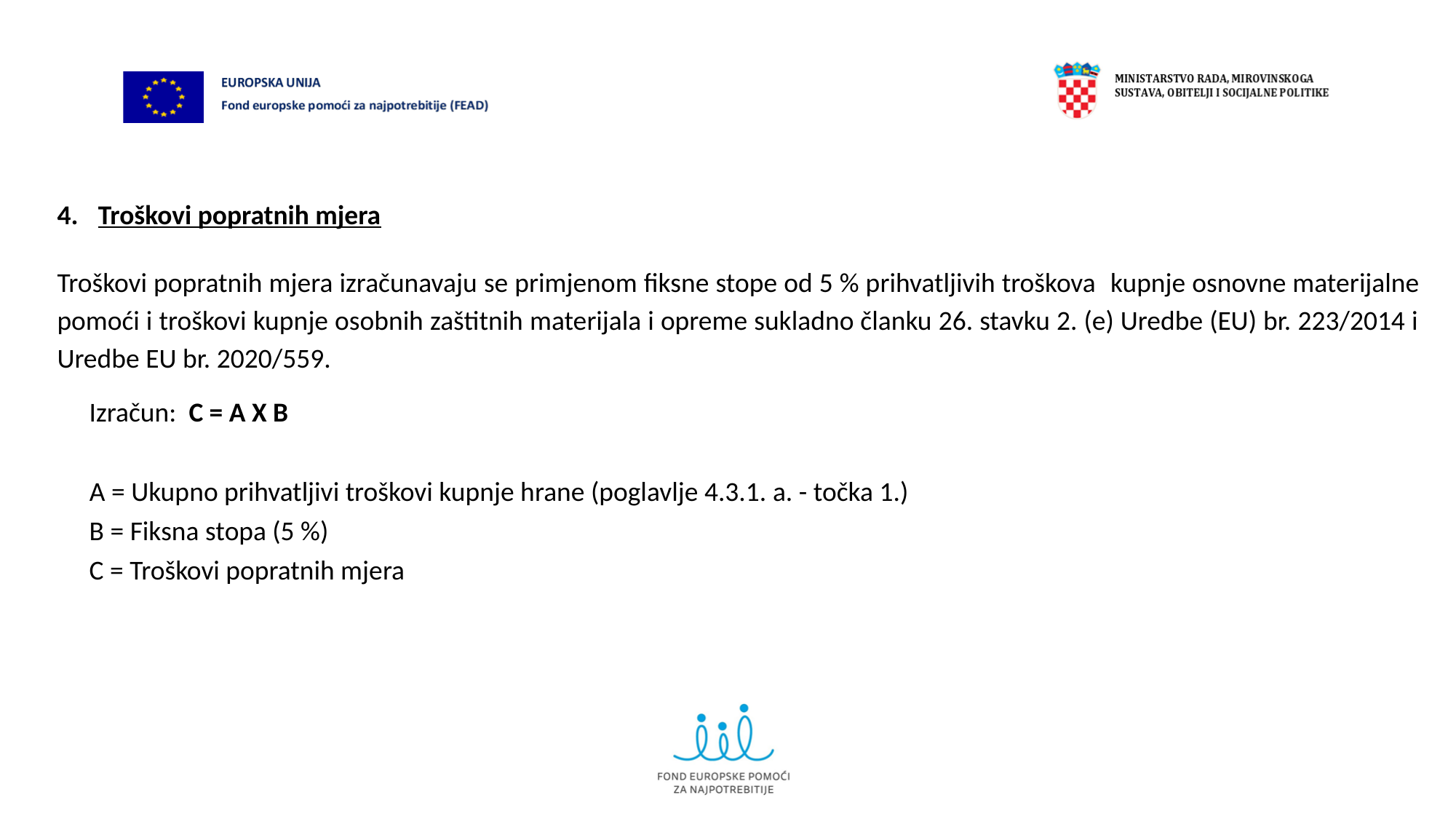

#

Troškovi popratnih mjera
Troškovi popratnih mjera izračunavaju se primjenom fiksne stope od 5 % prihvatljivih troškova  kupnje osnovne materijalne pomoći i troškovi kupnje osobnih zaštitnih materijala i opreme sukladno članku 26. stavku 2. (e) Uredbe (EU) br. 223/2014 i Uredbe EU br. 2020/559.
Izračun:  C = A X B

A = Ukupno prihvatljivi troškovi kupnje hrane (poglavlje 4.3.1. a. - točka 1.)
B = Fiksna stopa (5 %)
C = Troškovi popratnih mjera